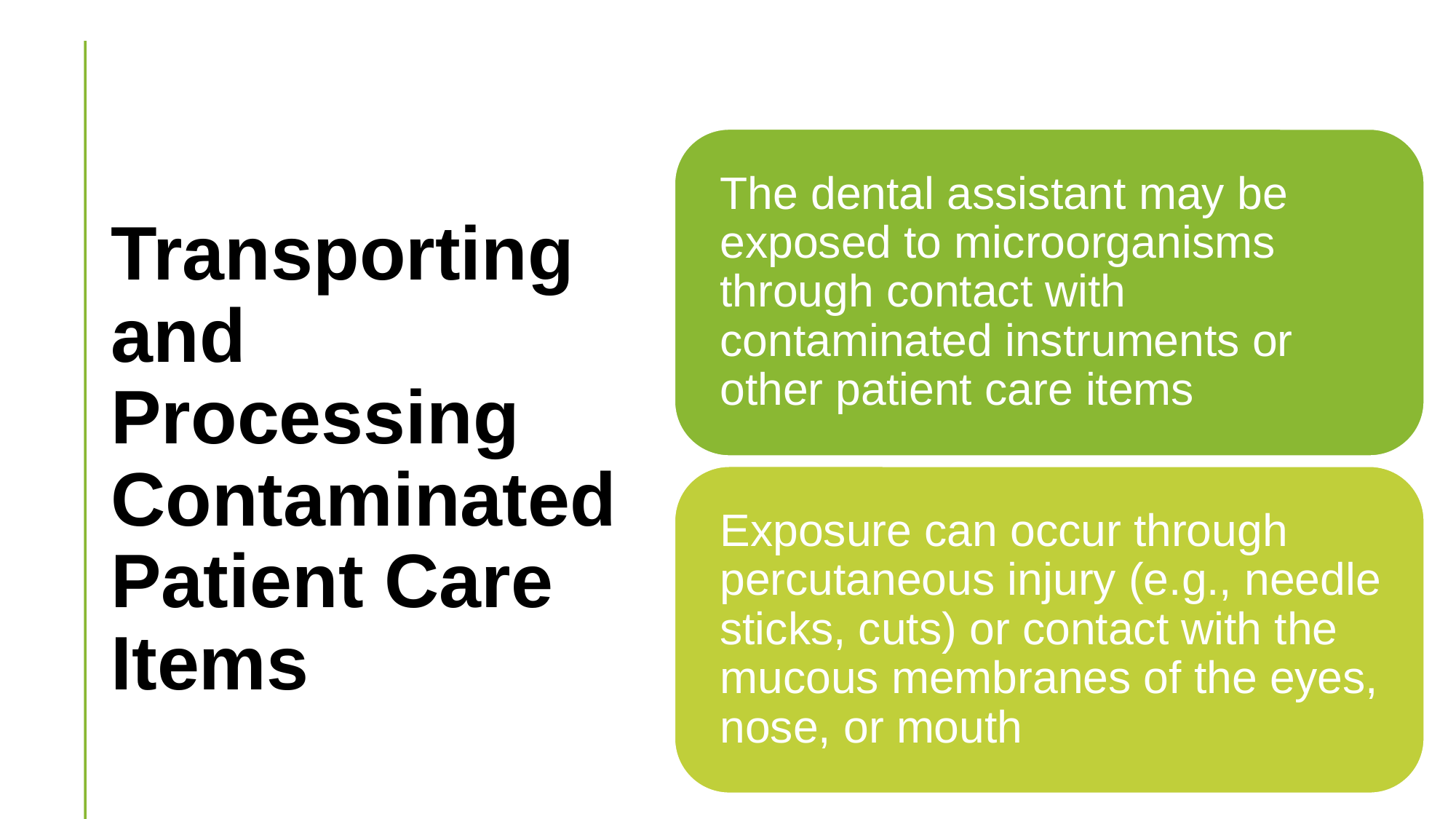

# Transporting and Processing Contaminated Patient Care Items
The dental assistant may be exposed to microorganisms through contact with contaminated instruments or other patient care items
Exposure can occur through percutaneous injury (e.g., needle sticks, cuts) or contact with the mucous membranes of the eyes, nose, or mouth